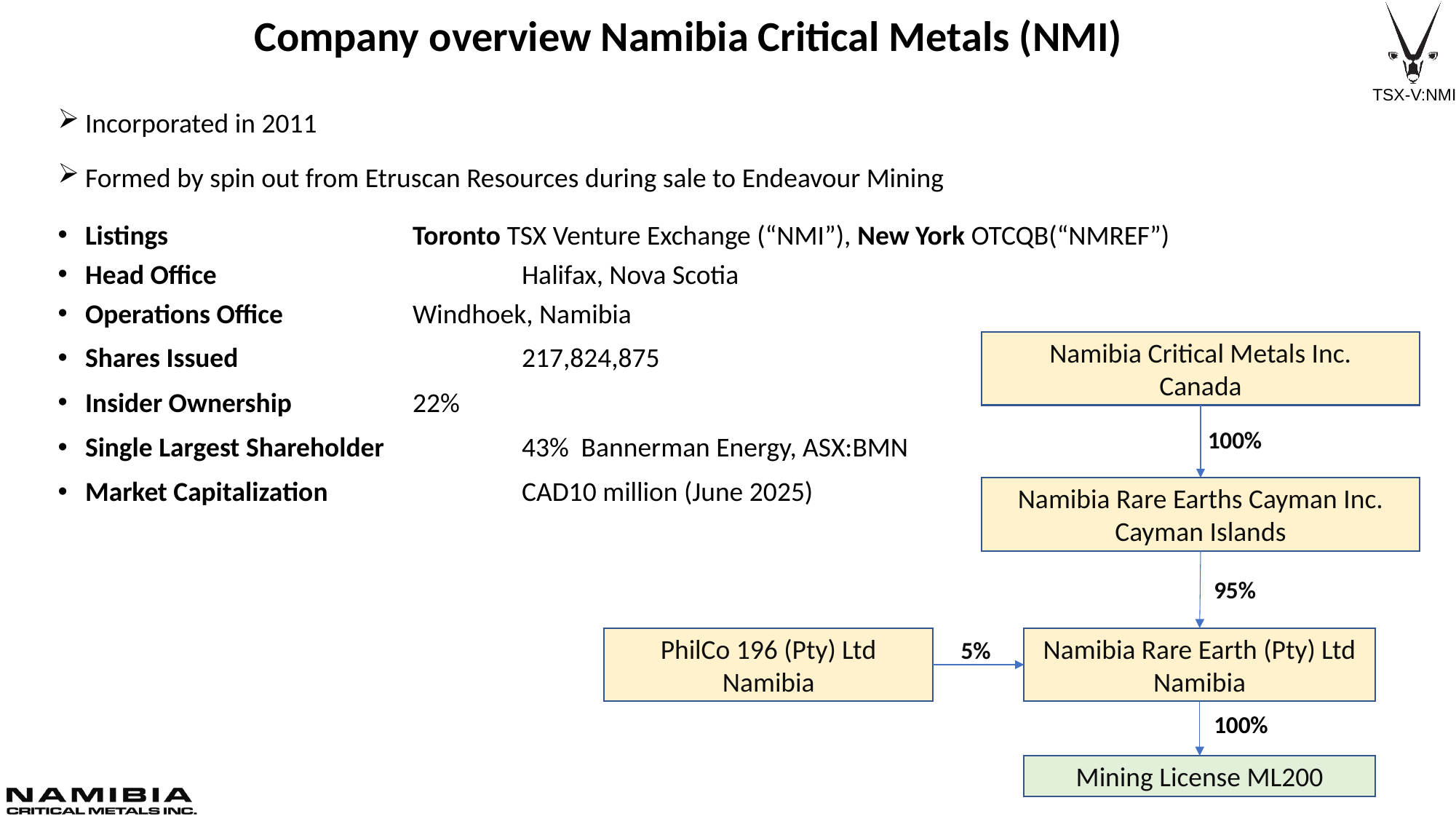

Company overview Namibia Critical Metals (NMI)
Incorporated in 2011
Formed by spin out from Etruscan Resources during sale to Endeavour Mining
Listings			Toronto TSX Venture Exchange (“NMI”), New York OTCQB(“NMREF”)
Head Office			Halifax, Nova Scotia
Operations Office		Windhoek, Namibia
Shares Issued			217,824,875
Insider Ownership	 	22%
Single Largest Shareholder       	43%  Bannerman Energy, ASX:BMN
Market Capitalization		CAD10 million (June 2025)

Namibia Critical Metals Inc.
Canada
100%
Namibia Rare Earths Cayman Inc. Cayman Islands
95%
PhilCo 196 (Pty) Ltd
Namibia
Namibia Rare Earth (Pty) Ltd
Namibia
5%
100%
Mining License ML200